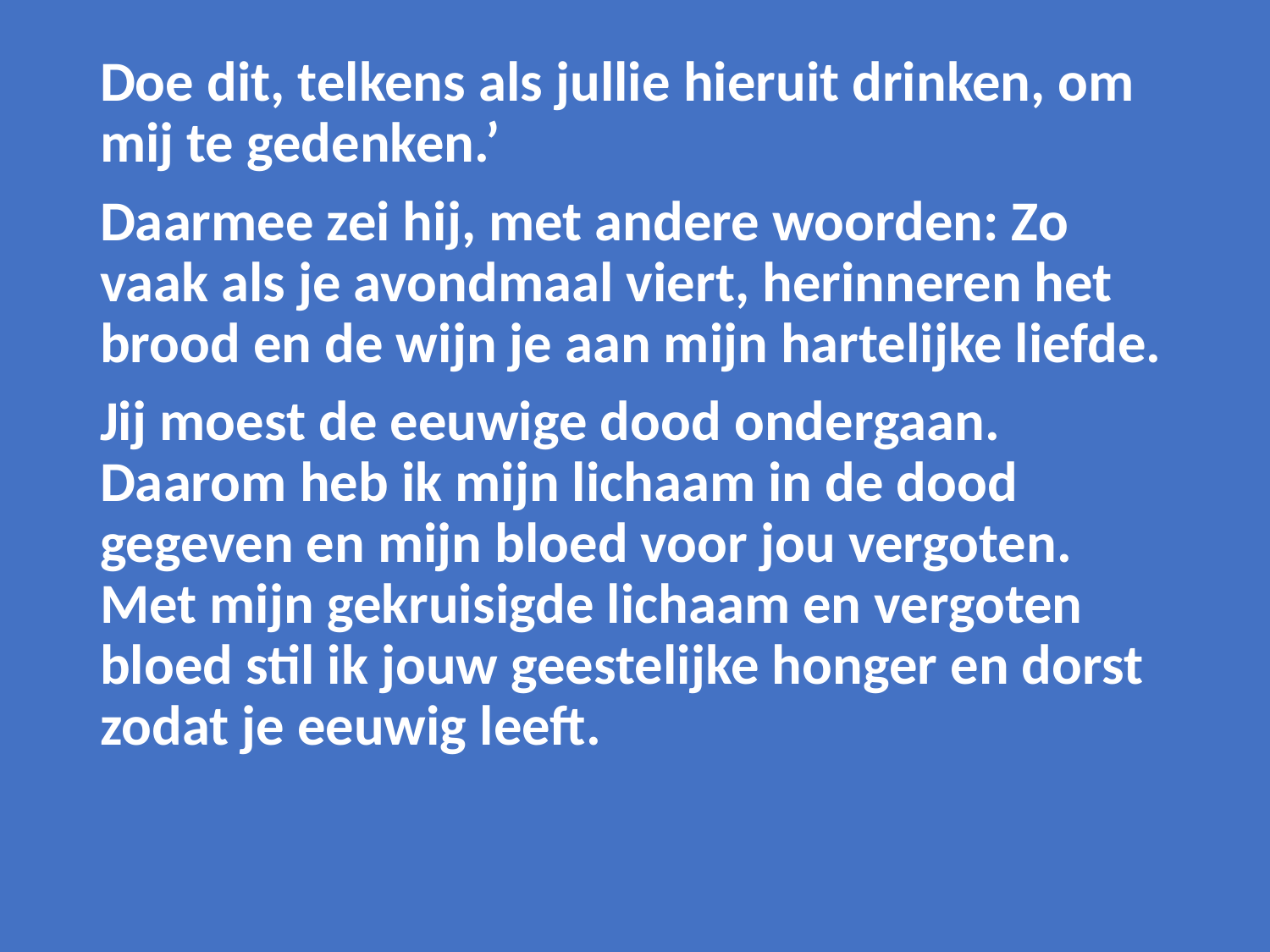

Doe dit, telkens als jullie hieruit drinken, om mij te gedenken.’
Daarmee zei hij, met andere woorden: Zo vaak als je avondmaal viert, herinneren het brood en de wijn je aan mijn hartelijke liefde.
Jij moest de eeuwige dood ondergaan. Daarom heb ik mijn lichaam in de dood gegeven en mijn bloed voor jou vergoten. Met mijn gekruisigde lichaam en vergoten bloed stil ik jouw geestelijke honger en dorst zodat je eeuwig leeft.